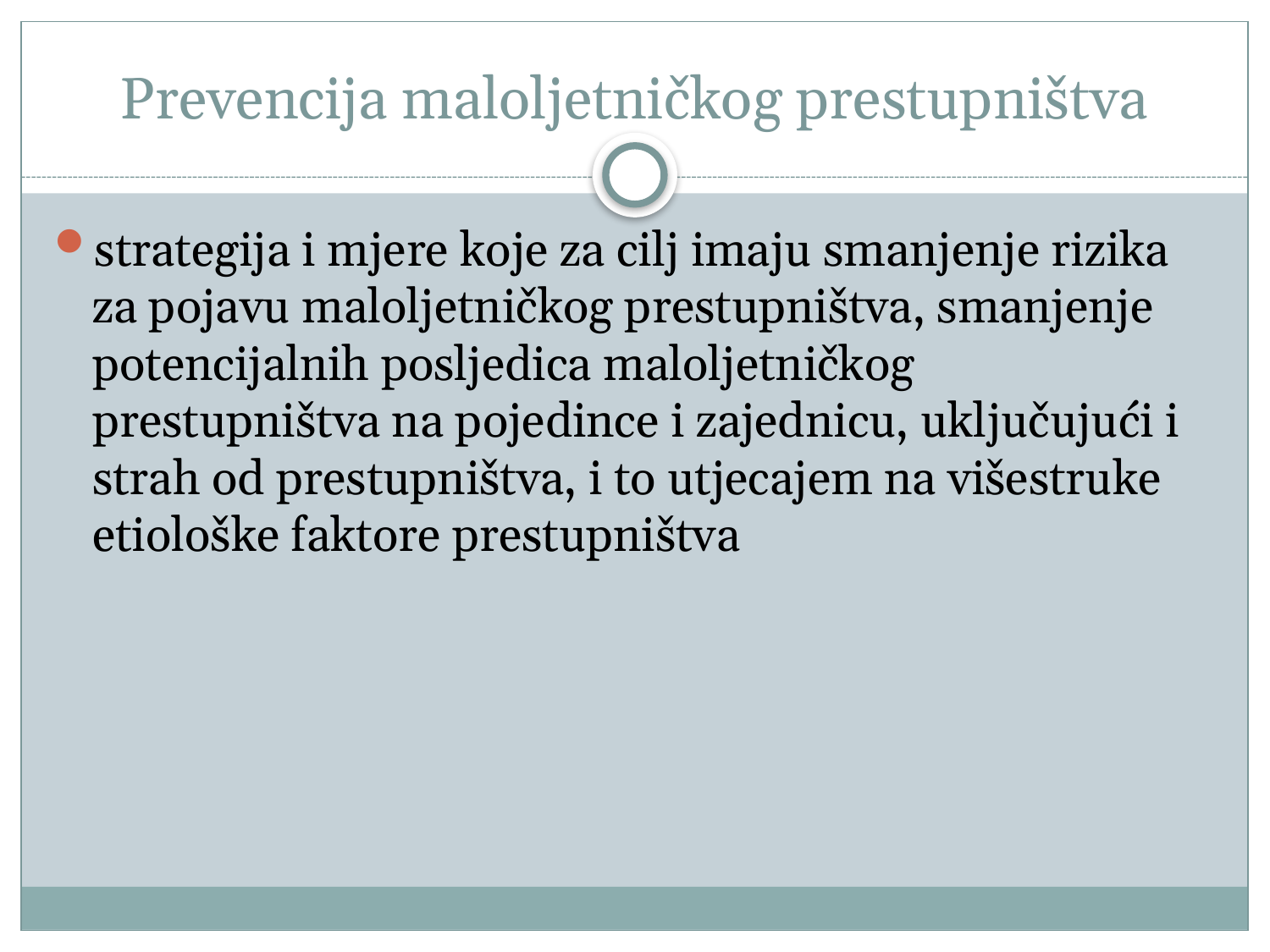

# Prevencija maloljetničkog prestupništva
strategija i mjere koje za cilj imaju smanjenje rizika za pojavu maloljetničkog prestupništva, smanjenje potencijalnih posljedica maloljetničkog prestupništva na pojedince i zajednicu, uključujući i strah od prestupništva, i to utjecajem na višestruke etiološke faktore prestupništva